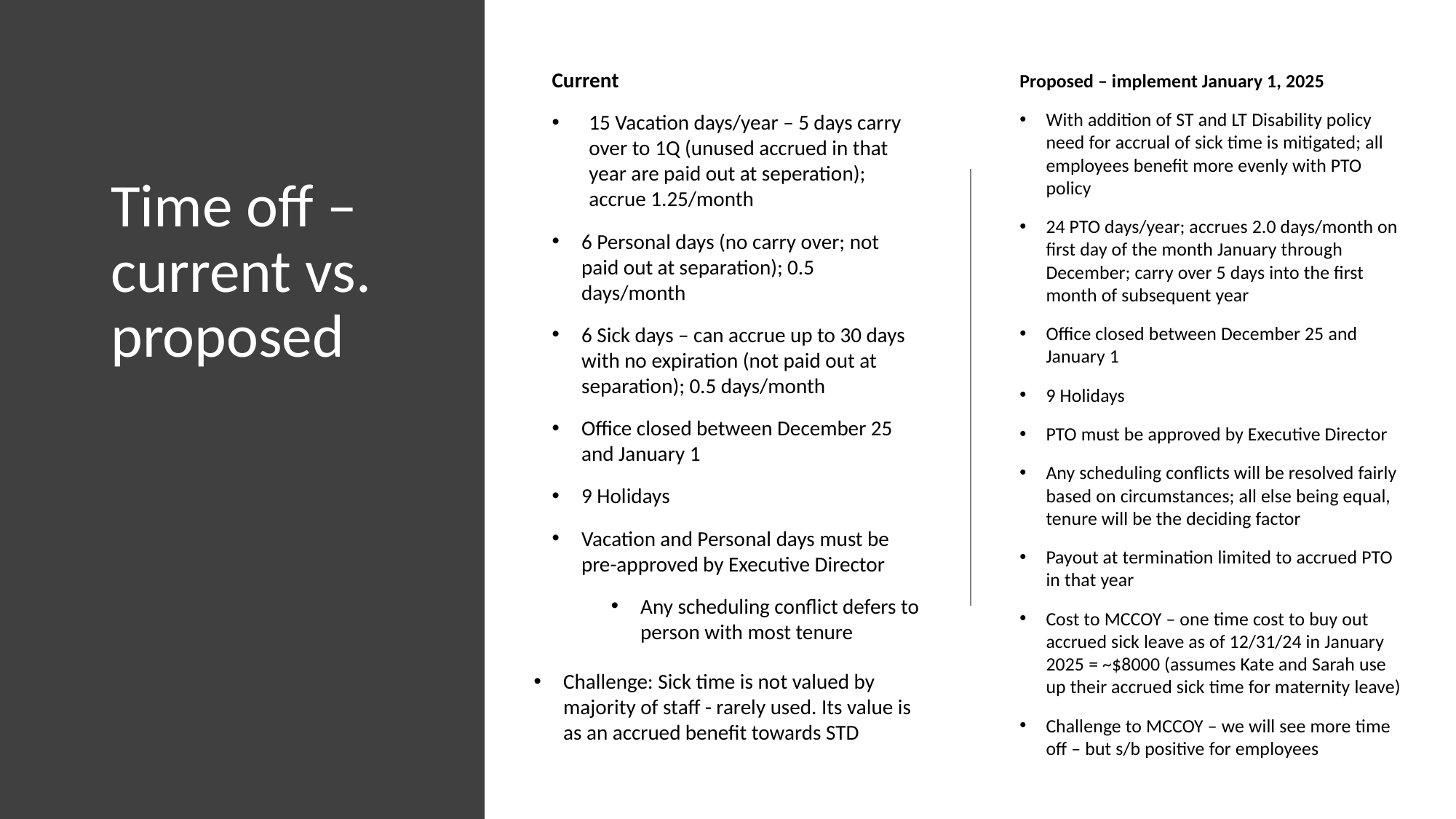

Proposed – implement January 1, 2025
With addition of ST and LT Disability policy need for accrual of sick time is mitigated; all employees benefit more evenly with PTO policy
24 PTO days/year; accrues 2.0 days/month on first day of the month January through December; carry over 5 days into the first month of subsequent year
Office closed between December 25 and January 1
9 Holidays
PTO must be approved by Executive Director
Any scheduling conflicts will be resolved fairly based on circumstances; all else being equal, tenure will be the deciding factor
Payout at termination limited to accrued PTO in that year
Cost to MCCOY – one time cost to buy out accrued sick leave as of 12/31/24 in January 2025 = ~$8000 (assumes Kate and Sarah use up their accrued sick time for maternity leave)
Challenge to MCCOY – we will see more time off – but s/b positive for employees

Current
15 Vacation days/year – 5 days carry over to 1Q (unused accrued in that year are paid out at seperation); accrue 1.25/month
6 Personal days (no carry over; not paid out at separation); 0.5 days/month
6 Sick days – can accrue up to 30 days with no expiration (not paid out at separation); 0.5 days/month
Office closed between December 25 and January 1
9 Holidays
Vacation and Personal days must be pre-approved by Executive Director
Any scheduling conflict defers to person with most tenure
Challenge: Sick time is not valued by majority of staff - rarely used. Its value is as an accrued benefit towards STD
# Time off – current vs. proposed